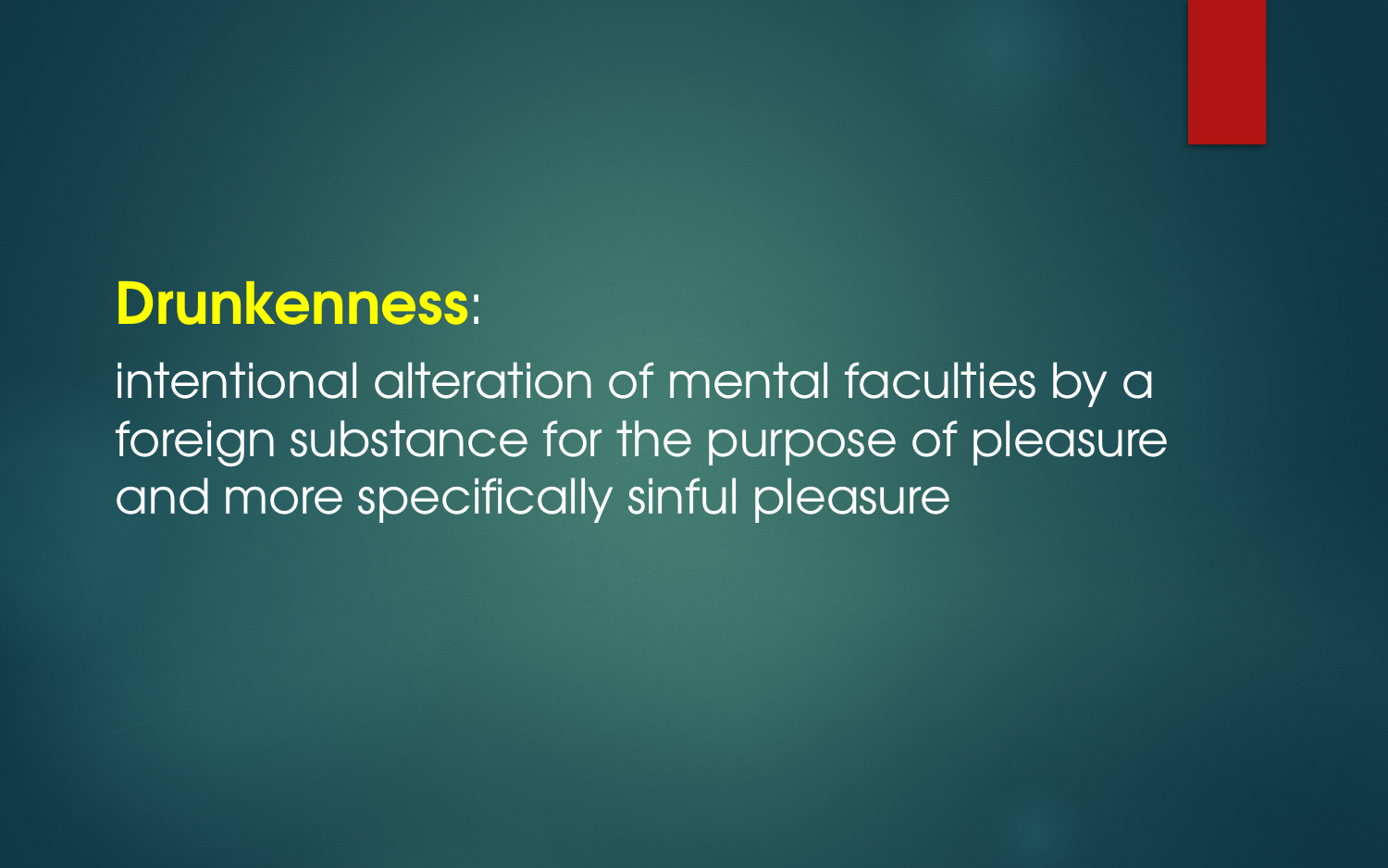

#
Drunkenness:
intentional alteration of mental faculties by a foreign substance for the purpose of pleasure and more specifically sinful pleasure